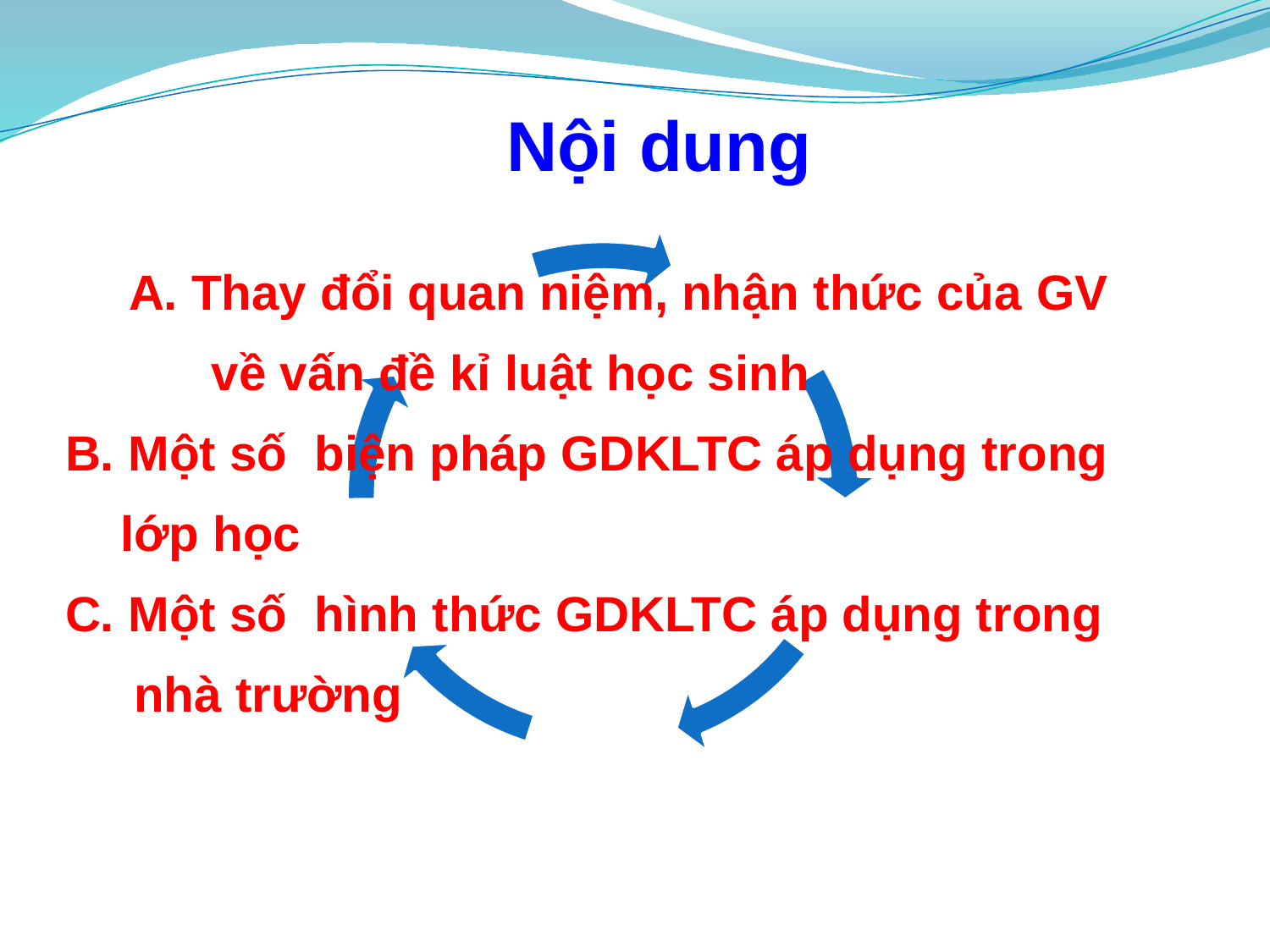

#
Nội dung

A. Thay đổi quan niệm, nhận thức của GV
      về vấn đề kỉ luật học sinh
B. Một số  biện pháp GDKLTC áp dụng trong
    lớp học
C. Một số  hình thức GDKLTC áp dụng trong
     nhà trường